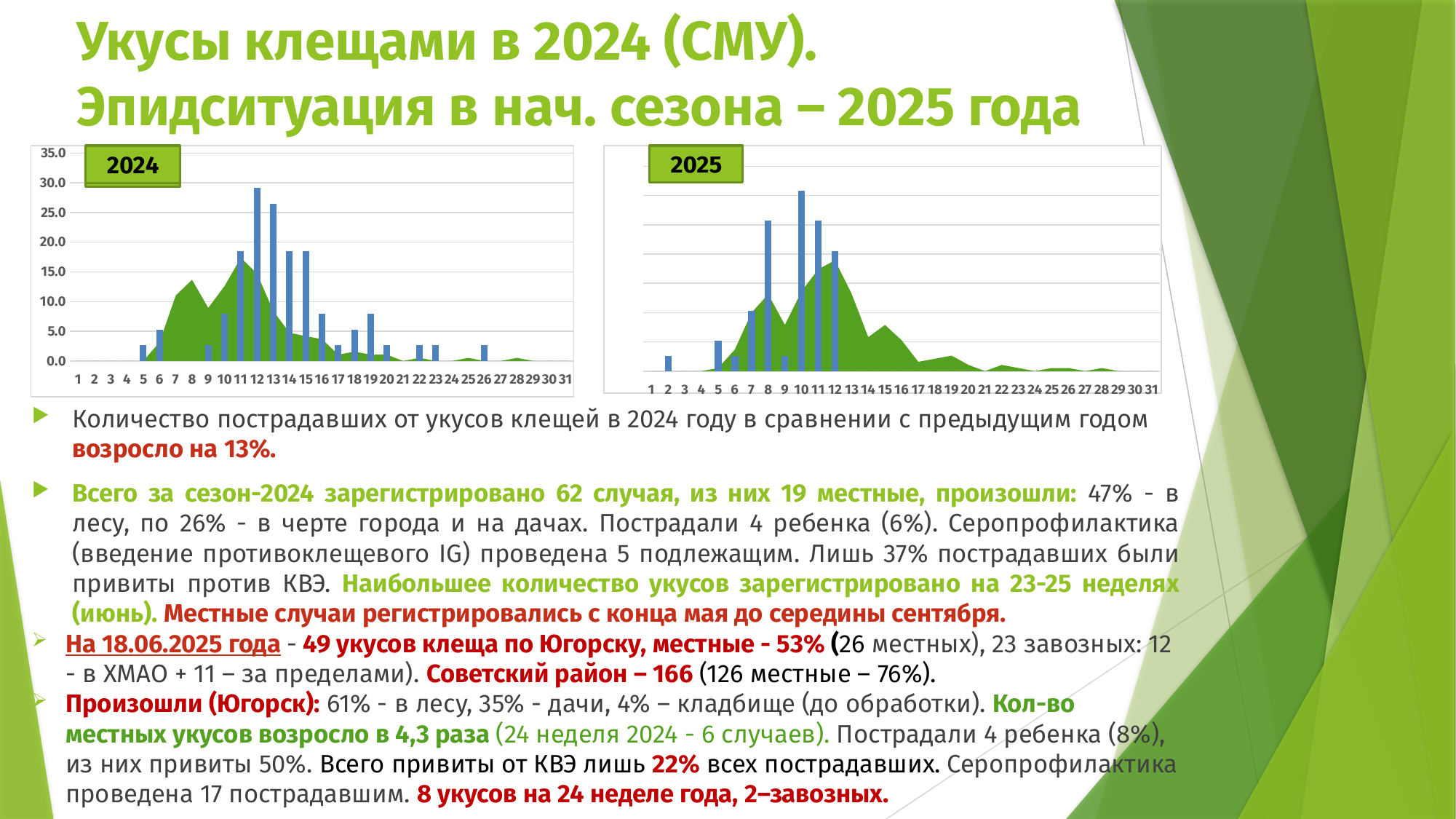

# Укусы клещами в 2024 (СМУ). Эпидситуация в нач. сезона – 2025 года

### Chart

| Category |  |  |
|---|---|---|

### Chart

| Category |  |  |
|---|---|---|
Количество пострадавших от укусов клещей в 2024 году в сравнении с предыдущим годом возросло на 13%.
Всего за сезон-2024 зарегистрировано 62 случая, из них 19 местные, произошли: 47% - в лесу, по 26% - в черте города и на дачах. Пострадали 4 ребенка (6%). Серопрофилактика (введение противоклещевого IG) проведена 5 подлежащим. Лишь 37% пострадавших были привиты против КВЭ. Наибольшее количество укусов зарегистрировано на 23-25 неделях (июнь). Местные случаи регистрировались с конца мая до середины сентября.
На 18.06.2025 года - 49 укусов клеща по Югорску, местные - 53% (26 местных), 23 завозных: 12 - в ХМАО + 11 – за пределами). Советский район – 166 (126 местные – 76%).
Произошли (Югорск): 61% - в лесу, 35% - дачи, 4% – кладбище (до обработки). Кол-во местных укусов возросло в 4,3 раза (24 неделя 2024 - 6 случаев). Пострадали 4 ребенка (8%), из них привиты 50%. Всего привиты от КВЭ лишь 22% всех пострадавших. Серопрофилактика проведена 17 пострадавшим. 8 укусов на 24 неделе года, 2–завозных.